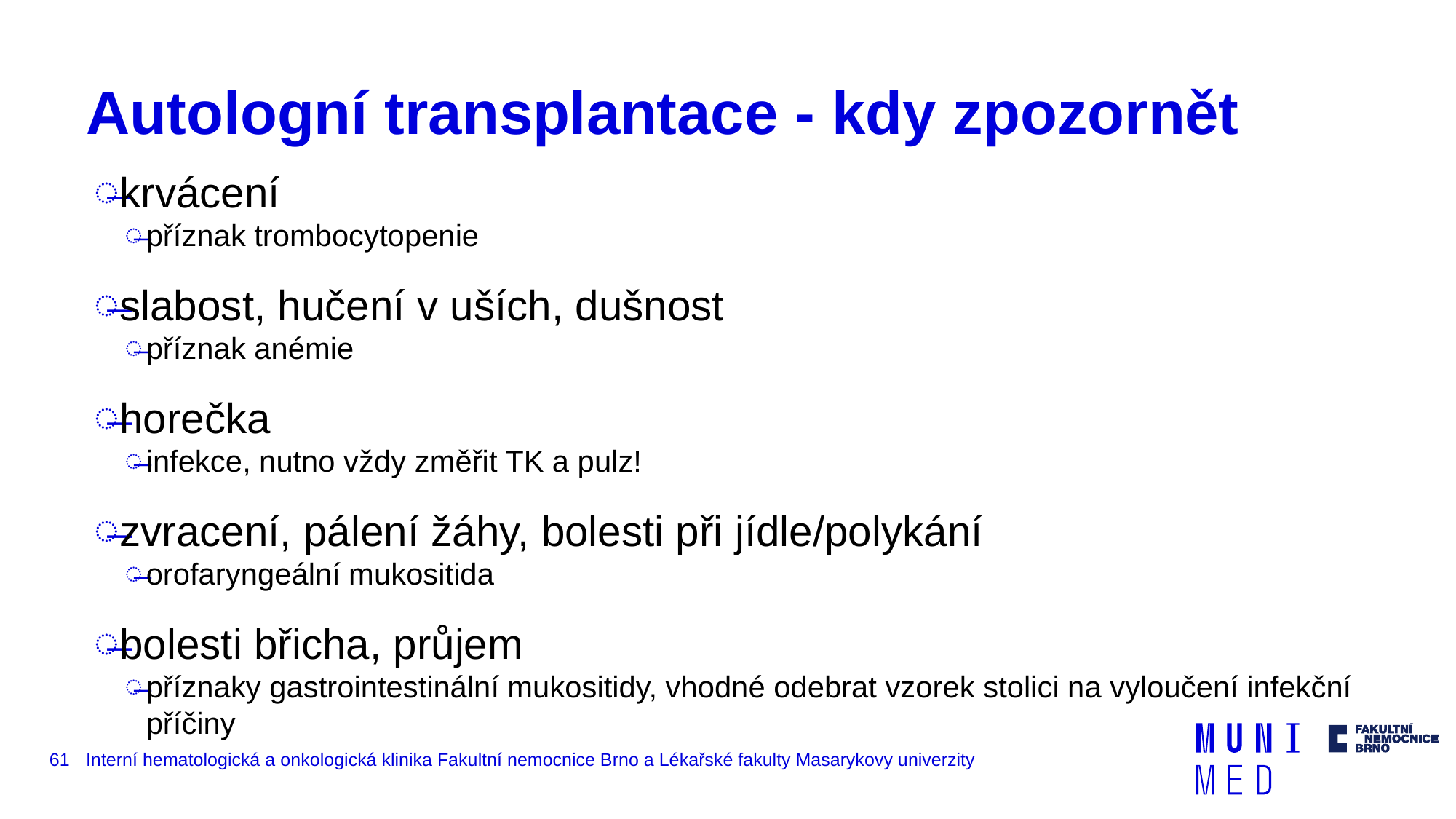

# Autologní transplantace - kdy zpozornět
krvácení
příznak trombocytopenie
slabost, hučení v uších, dušnost
příznak anémie
horečka
infekce, nutno vždy změřit TK a pulz!
zvracení, pálení žáhy, bolesti při jídle/polykání
orofaryngeální mukositida
bolesti břicha, průjem
příznaky gastrointestinální mukositidy, vhodné odebrat vzorek stolici na vyloučení infekční příčiny
61
Interní hematologická a onkologická klinika Fakultní nemocnice Brno a Lékařské fakulty Masarykovy univerzity